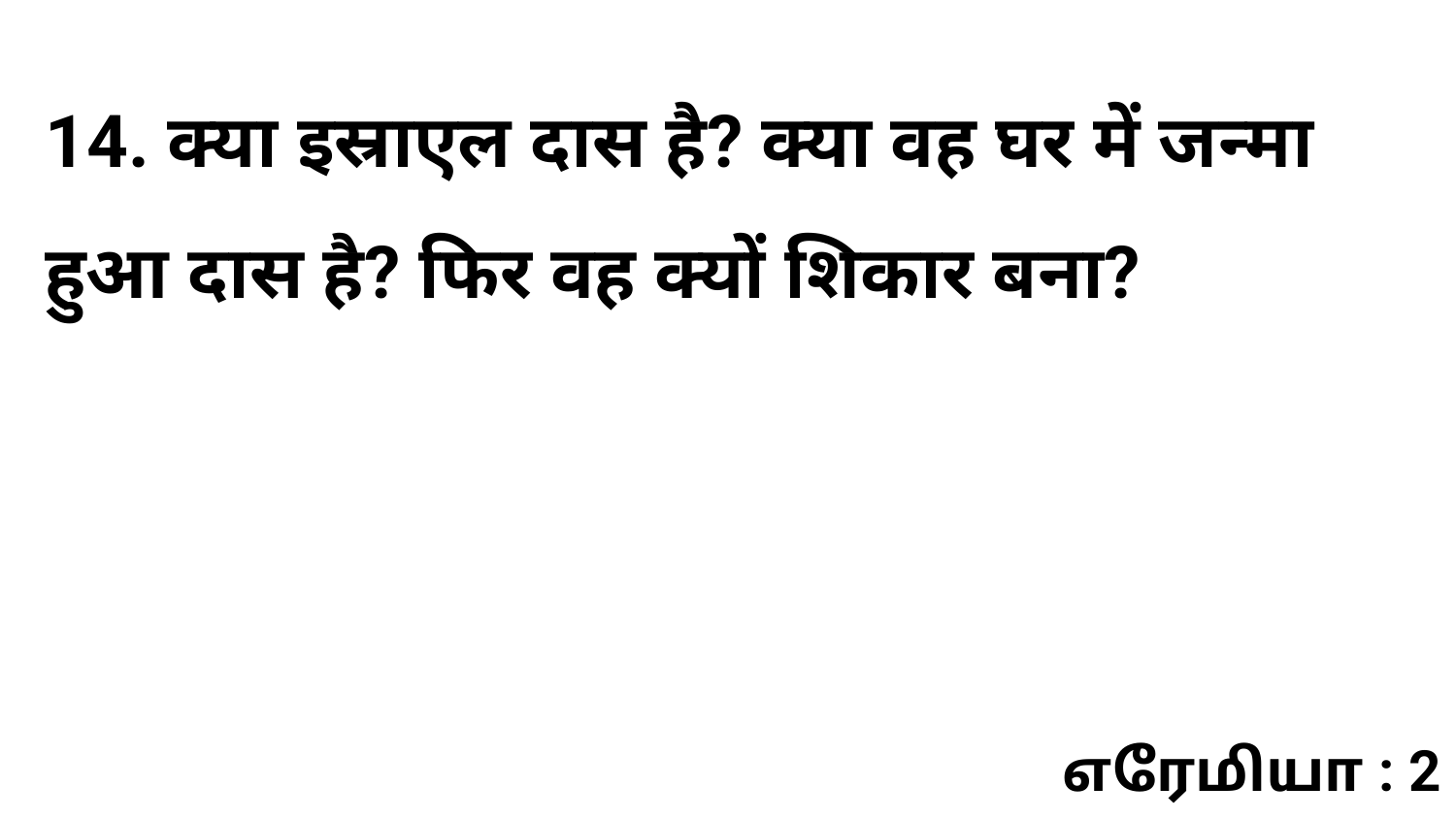

14. क्या इस्राएल दास है? क्या वह घर में जन्मा हुआ दास है? फिर वह क्यों शिकार बना?
எரேமியா : 2